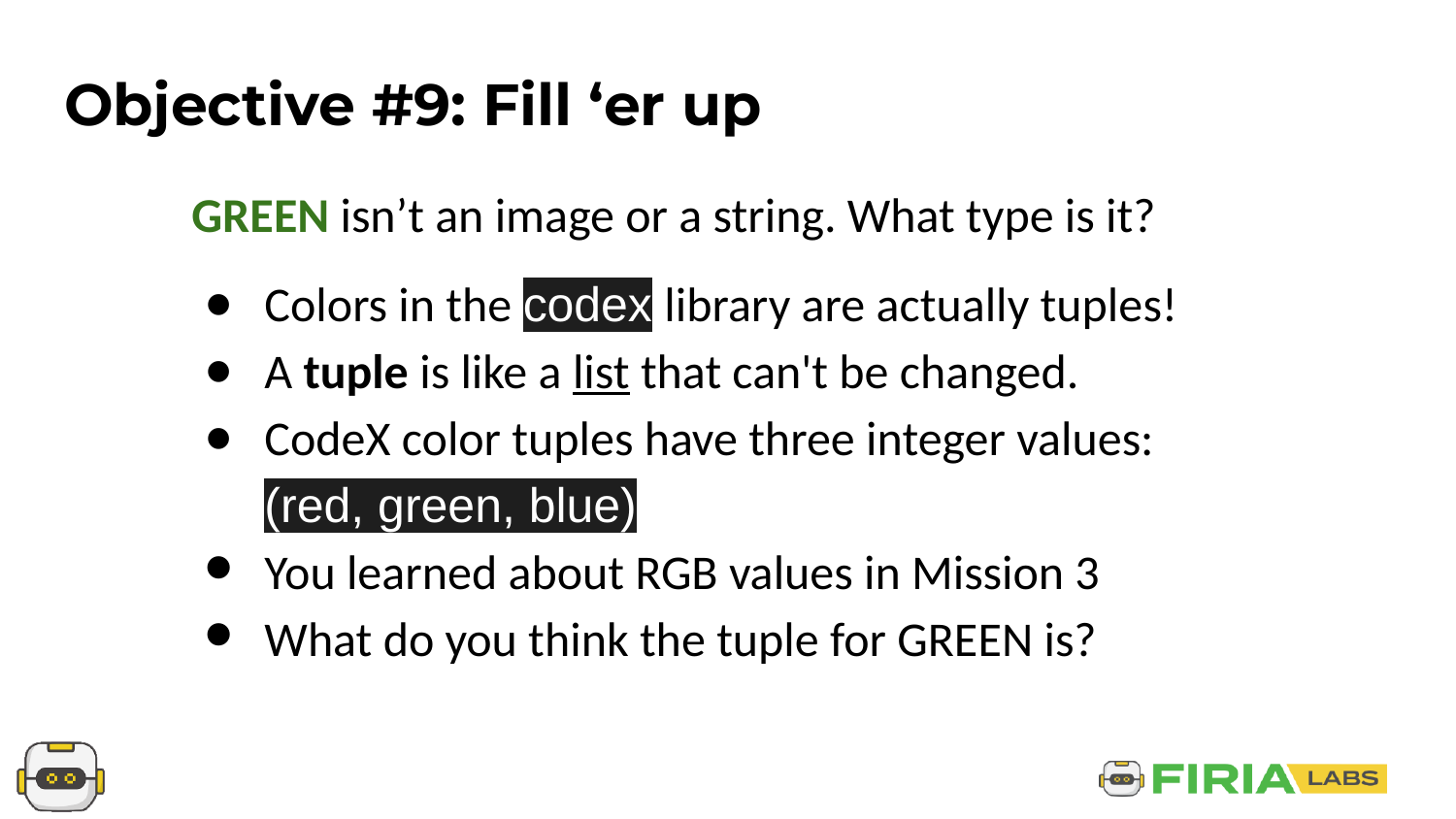

# Objective #9: Fill ‘er up

GREEN isn’t an image or a string. What type is it?
Colors in the codex library are actually tuples!
A tuple is like a list that can't be changed.
CodeX color tuples have three integer values:
(red, green, blue)
You learned about RGB values in Mission 3
What do you think the tuple for GREEN is?